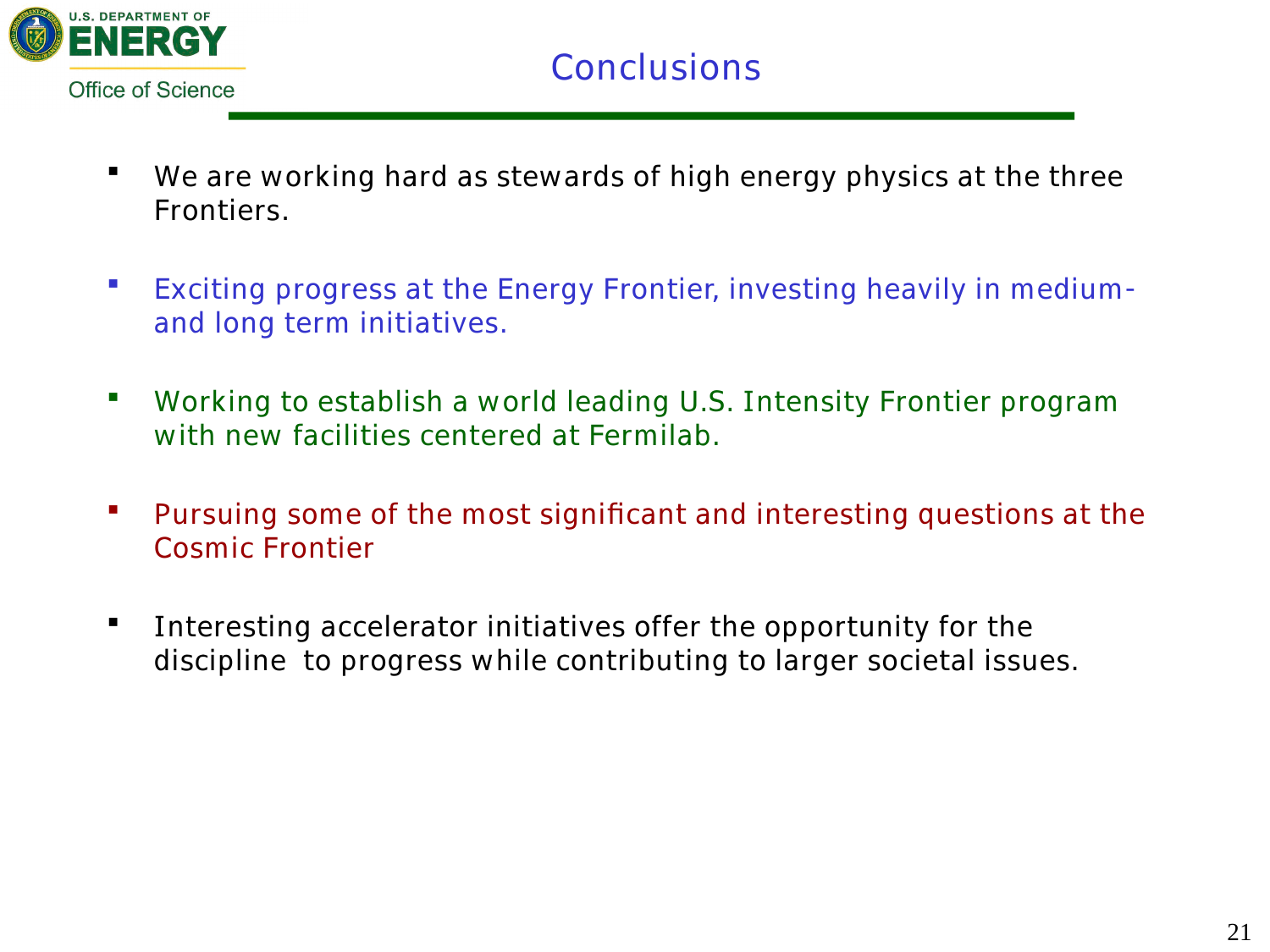

# Conclusions
We are working hard as stewards of high energy physics at the three Frontiers.

Exciting progress at the Energy Frontier, investing heavily in medium- and long term initiatives.

Working to establish a world leading U.S. Intensity Frontier program with new facilities centered at Fermilab.

Pursuing some of the most significant and interesting questions at the Cosmic Frontier

Interesting accelerator initiatives offer the opportunity for the discipline  to progress while contributing to larger societal issues.
21